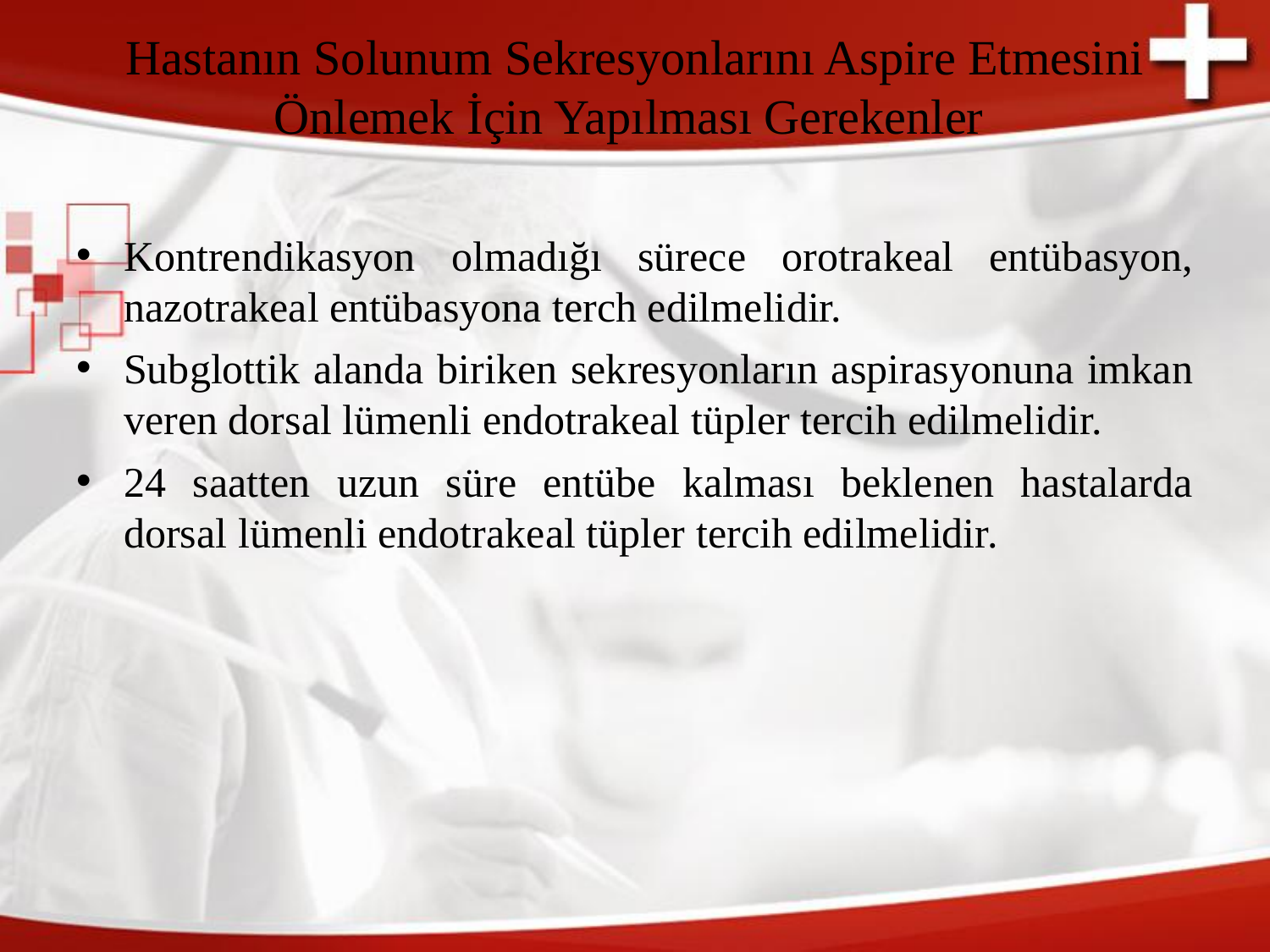

# Hastanın Solunum Sekresyonlarını Aspire Etmesini Önlemek İçin Yapılması Gerekenler
Kontrendikasyon olmadığı sürece orotrakeal entübasyon, nazotrakeal entübasyona terch edilmelidir.
Subglottik alanda biriken sekresyonların aspirasyonuna imkan veren dorsal lümenli endotrakeal tüpler tercih edilmelidir.
24 saatten uzun süre entübe kalması beklenen hastalarda dorsal lümenli endotrakeal tüpler tercih edilmelidir.